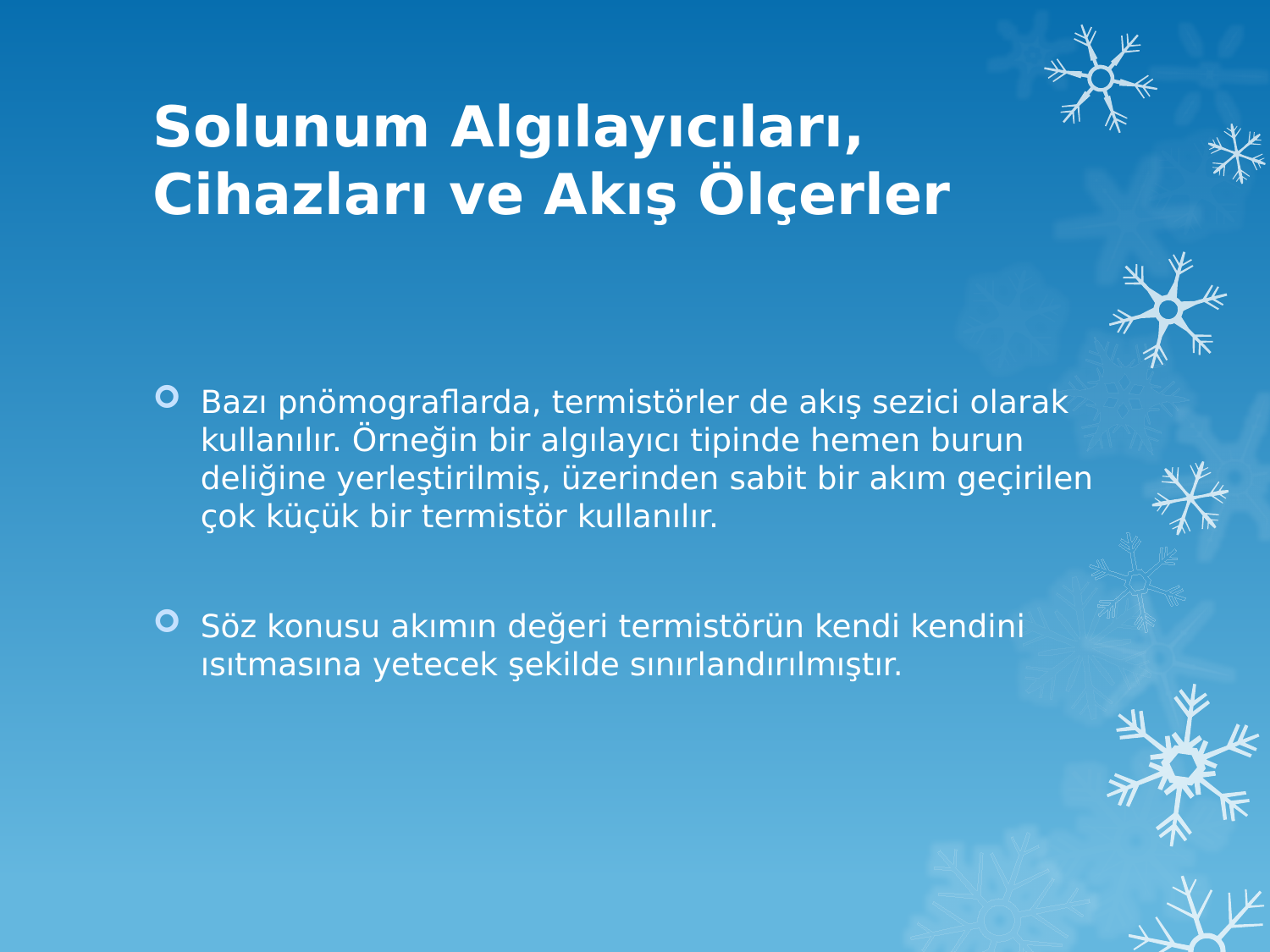

# Solunum Algılayıcıları, Cihazları ve Akış Ölçerler
Bazı pnömograflarda, termistörler de akış sezici olarak kullanılır. Örneğin bir algılayıcı tipinde hemen burun deliğine yerleştirilmiş, üzerinden sabit bir akım geçirilen çok küçük bir termistör kullanılır.

Söz konusu akımın değeri termistörün kendi kendini ısıtmasına yetecek şekilde sınırlandırılmıştır.